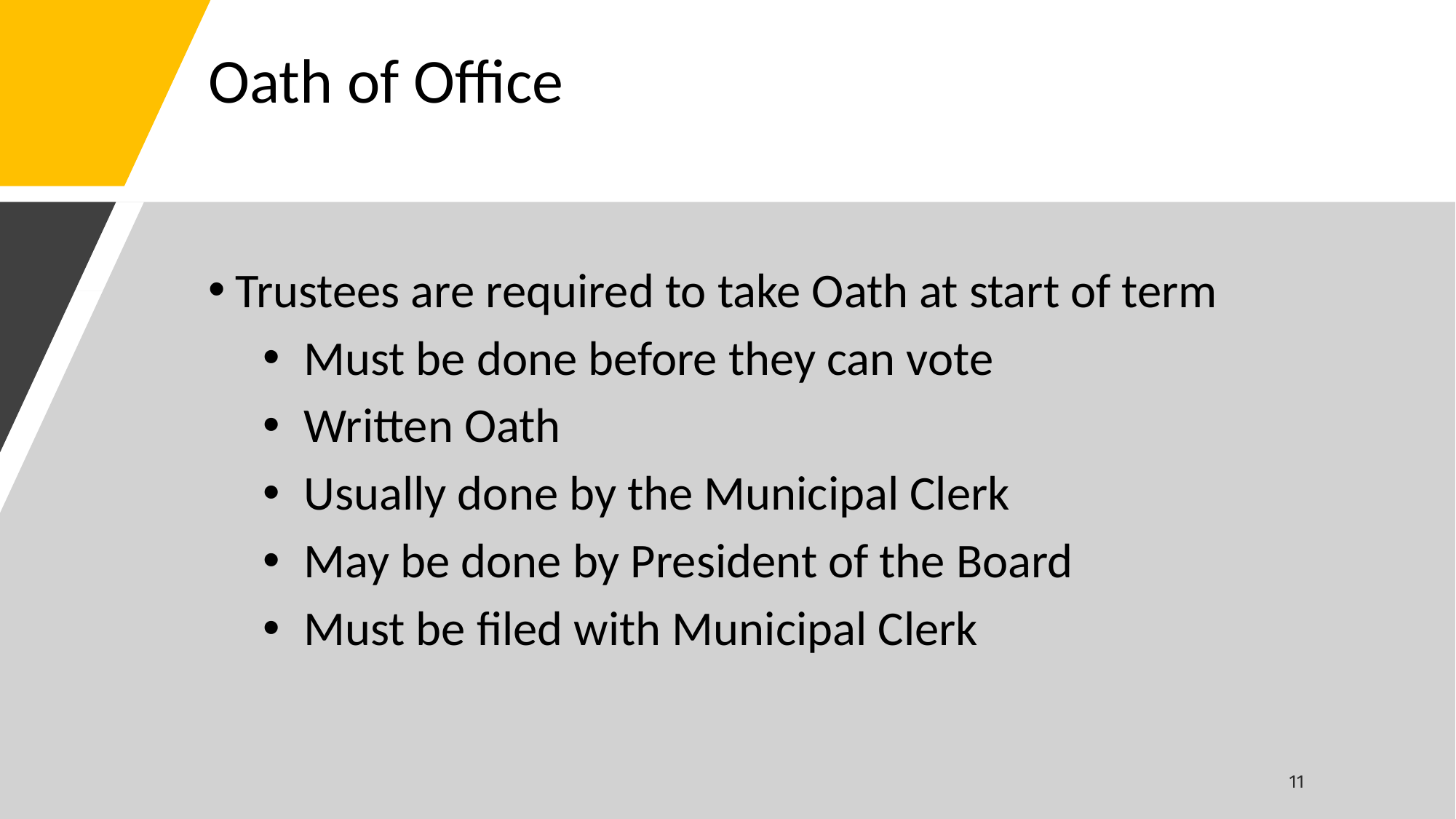

# Oath of Office

Trustees are required to take Oath at start of term
Must be done before they can vote
Written Oath
Usually done by the Municipal Clerk
May be done by President of the Board
Must be filed with Municipal Clerk

11